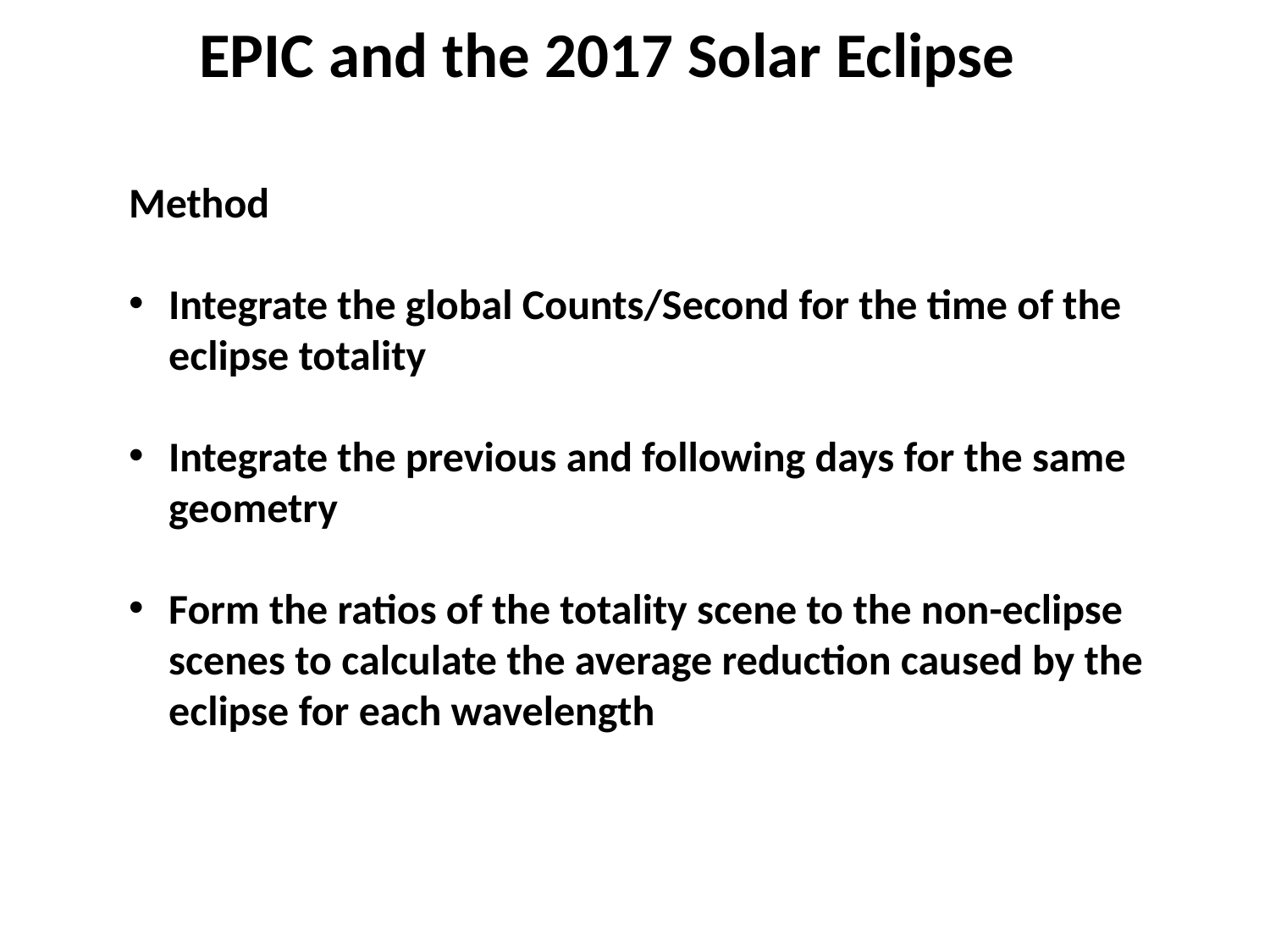

EPIC and the 2017 Solar Eclipse
Method

Integrate the global Counts/Second for the time of the eclipse totality
Integrate the previous and following days for the same geometry
Form the ratios of the totality scene to the non-eclipse scenes to calculate the average reduction caused by the eclipse for each wavelength